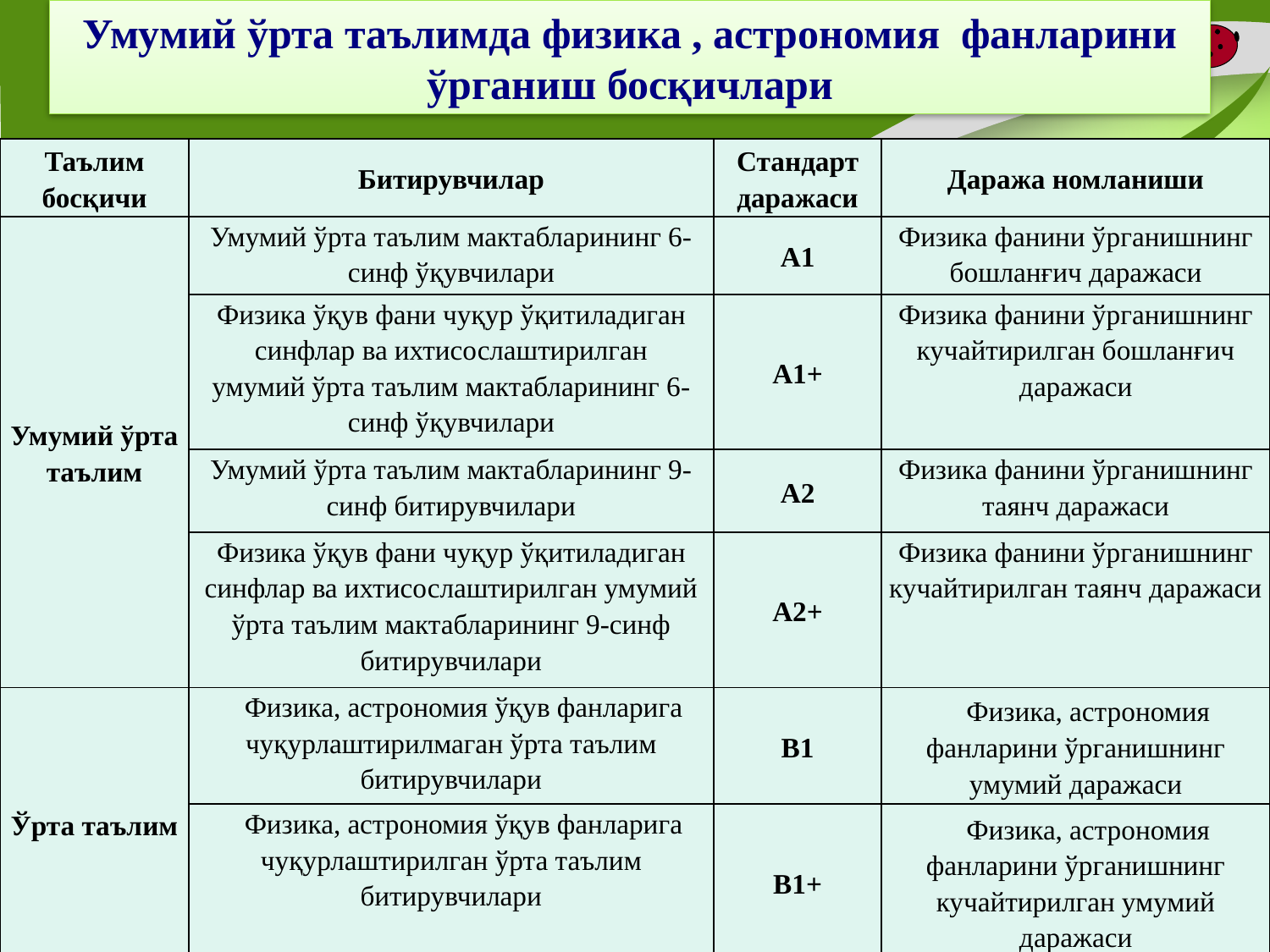

Умумий ўрта таълимда физика , астрономия  фанларини ўрганиш босқичлари
| Таълим босқичи | Битирувчилар | Стандарт даражаси | Даража номланиши |
| --- | --- | --- | --- |
| Умумий ўрта таълим | Умумий ўрта таълим мактабларининг 6-синф ўқувчилари | А1 | Физика фанини ўрганишнинг бошланғич даражаси |
|  | Физика ўқув фани чуқур ўқитиладиган синфлар ва ихтисослаштирилган умумий ўрта таълим мактабларининг 6-синф ўқувчилари | А1+ | Физика фанини ўрганишнинг кучайтирилган бошланғич даражаси |
|  | Умумий ўрта таълим мактабларининг 9-синф битирувчилари | А2 | Физика фанини ўрганишнинг таянч даражаси |
|  | Физика ўқув фани чуқур ўқитиладиган синфлар ва ихтисослаштирилган умумий ўрта таълим мактабларининг 9-синф битирувчилари | А2+ | Физика фанини ўрганишнинг кучайтирилган таянч даражаси |
| Ўрта таълим | Физика, астрономия ўқув фанларига чуқурлаштирилмаган ўрта таълим битирувчилари | В1 | Физика, астрономия фанларини ўрганишнинг умумий даражаси |
|  | Физика, астрономия ўқув фанларига чуқурлаштирилган ўрта таълим битирувчилари | В1+ | Физика, астрономия фанларини ўрганишнинг кучайтирилган умумий даражаси |